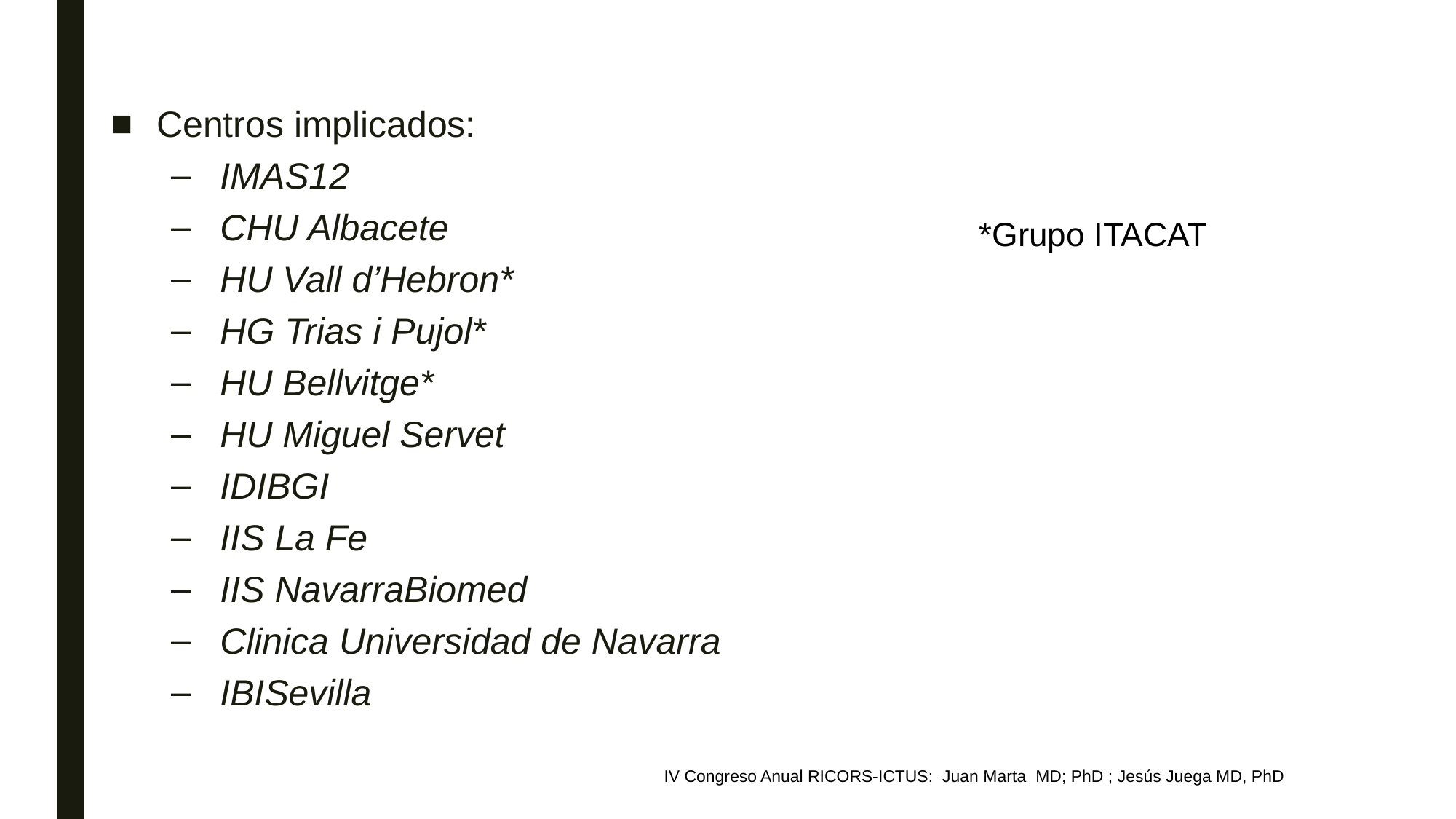

Centros implicados:
IMAS12
CHU Albacete
HU Vall d’Hebron*
HG Trias i Pujol*
HU Bellvitge*
HU Miguel Servet
IDIBGI
IIS La Fe
IIS NavarraBiomed
Clinica Universidad de Navarra
IBISevilla
*Grupo ITACAT
IV Congreso Anual RICORS-ICTUS:  Juan Marta  MD; PhD ; Jesús Juega MD, PhD